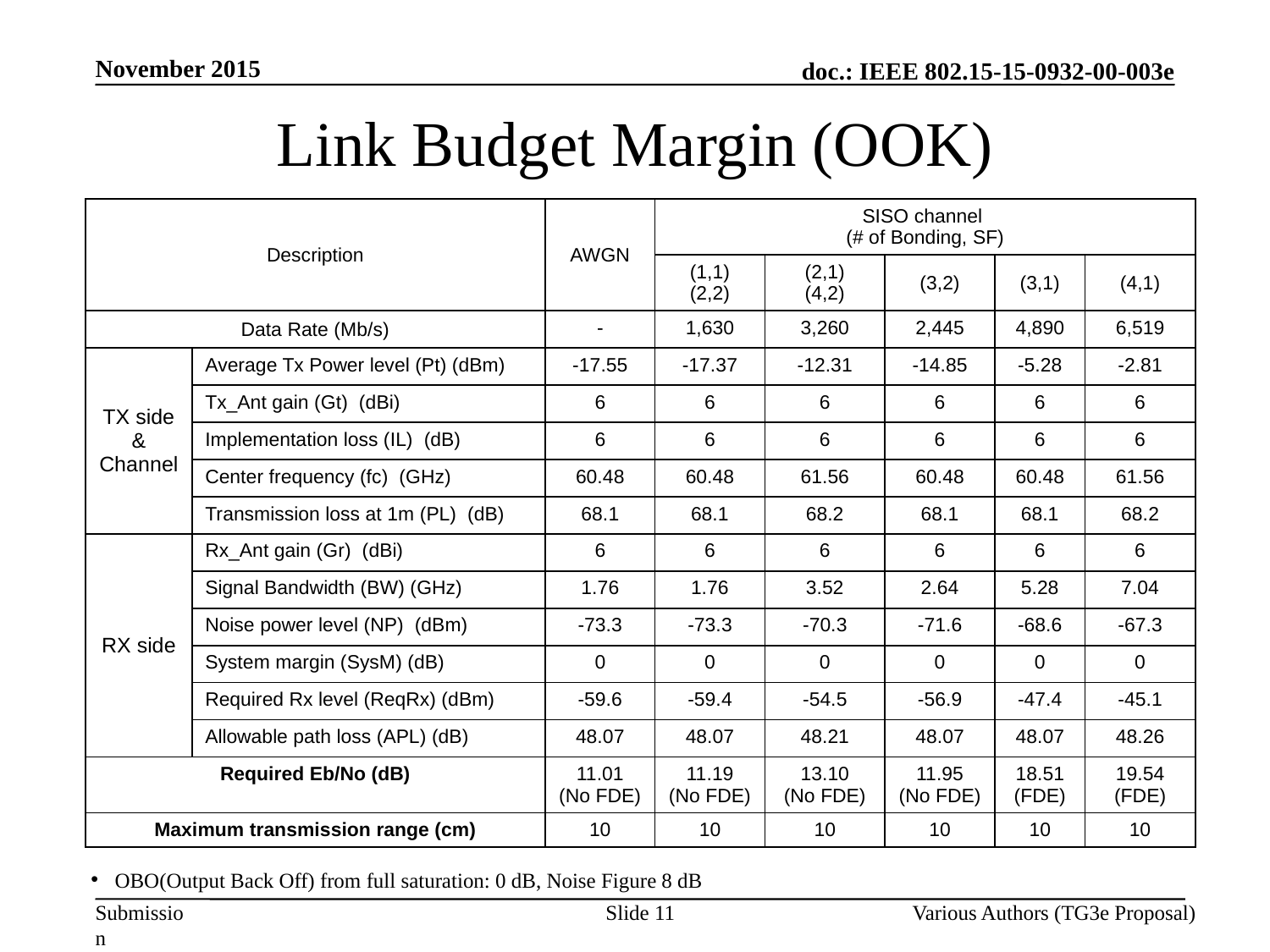

November 2015
# Link Budget Margin (OOK)
| Description |  | AWGN | SISO channel (# of Bonding, SF) |  |  |  |  |
| --- | --- | --- | --- | --- | --- | --- | --- |
|  |  |  | (1,1) (2,2) | (2,1) (4,2) | (3,2) | (3,1) | (4,1) |
| Data Rate (Mb/s) |  | - | 1,630 | 3,260 | 2,445 | 4,890 | 6,519 |
| TX side & Channel | Average Tx Power level (Pt) (dBm) | -17.55 | -17.37 | -12.31 | -14.85 | -5.28 | -2.81 |
|  | Tx\_Ant gain (Gt) (dBi) | 6 | 6 | 6 | 6 | 6 | 6 |
|  | Implementation loss (IL) (dB) | 6 | 6 | 6 | 6 | 6 | 6 |
|  | Center frequency (fc) (GHz) | 60.48 | 60.48 | 61.56 | 60.48 | 60.48 | 61.56 |
|  | Transmission loss at 1m (PL) (dB) | 68.1 | 68.1 | 68.2 | 68.1 | 68.1 | 68.2 |
| RX side | Rx\_Ant gain (Gr) (dBi) | 6 | 6 | 6 | 6 | 6 | 6 |
|  | Signal Bandwidth (BW) (GHz) | 1.76 | 1.76 | 3.52 | 2.64 | 5.28 | 7.04 |
|  | Noise power level (NP) (dBm) | -73.3 | -73.3 | -70.3 | -71.6 | -68.6 | -67.3 |
|  | System margin (SysM) (dB) | 0 | 0 | 0 | 0 | 0 | 0 |
|  | Required Rx level (ReqRx) (dBm) | -59.6 | -59.4 | -54.5 | -56.9 | -47.4 | -45.1 |
|  | Allowable path loss (APL) (dB) | 48.07 | 48.07 | 48.21 | 48.07 | 48.07 | 48.26 |
| Required Eb/No (dB) |  | 11.01 (No FDE) | 11.19 (No FDE) | 13.10 (No FDE) | 11.95 (No FDE) | 18.51 (FDE) | 19.54 (FDE) |
| Maximum transmission range (cm) |  | 10 | 10 | 10 | 10 | 10 | 10 |
OBO(Output Back Off) from full saturation: 0 dB, Noise Figure 8 dB
Slide 11
Various Authors (TG3e Proposal)